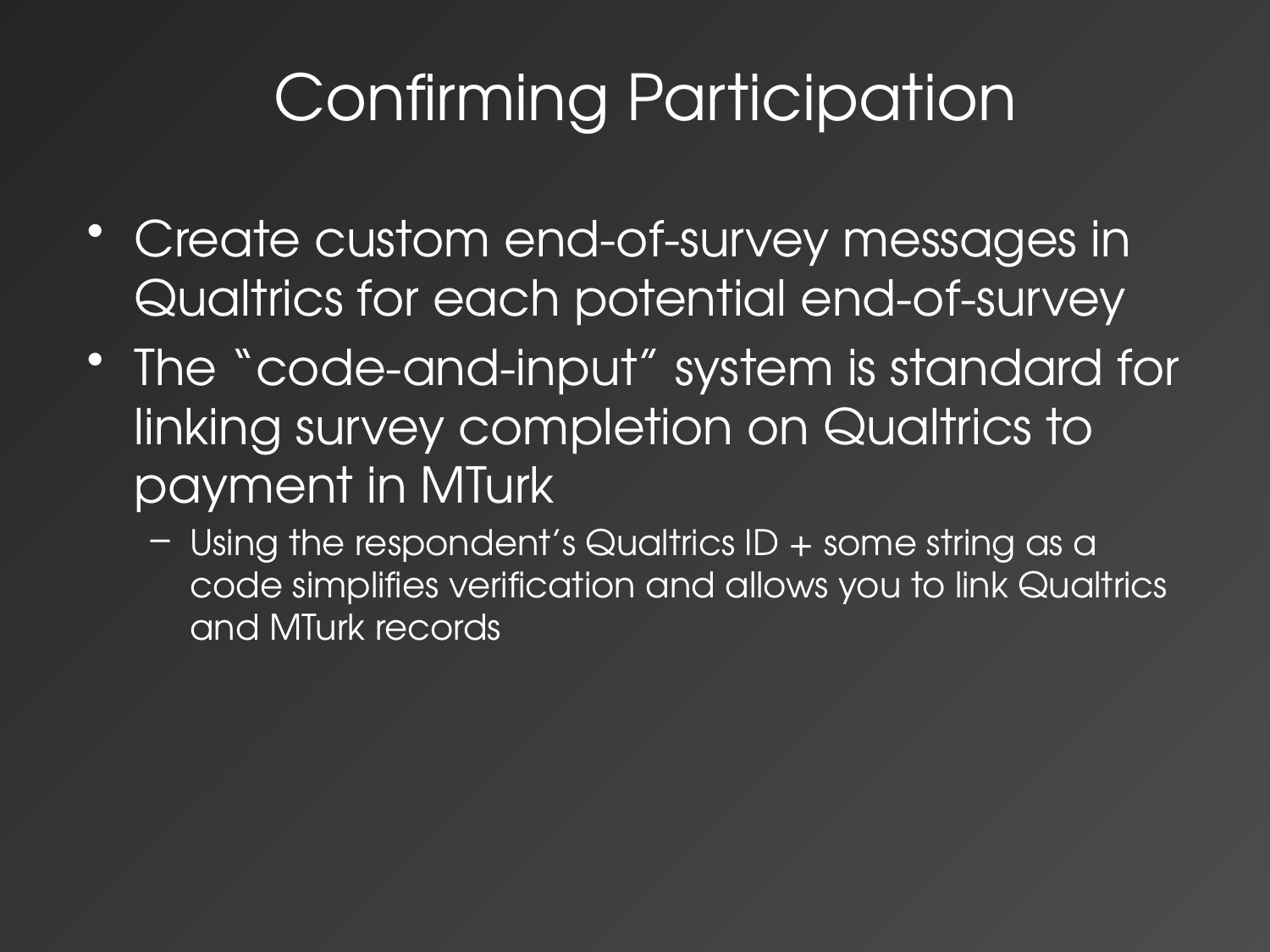

# Confirming Participation
Create custom end-of-survey messages in Qualtrics for each potential end-of-survey
The “code-and-input” system is standard for linking survey completion on Qualtrics to payment in MTurk
Using the respondent’s Qualtrics ID + some string as a code simplifies verification and allows you to link Qualtrics and MTurk records